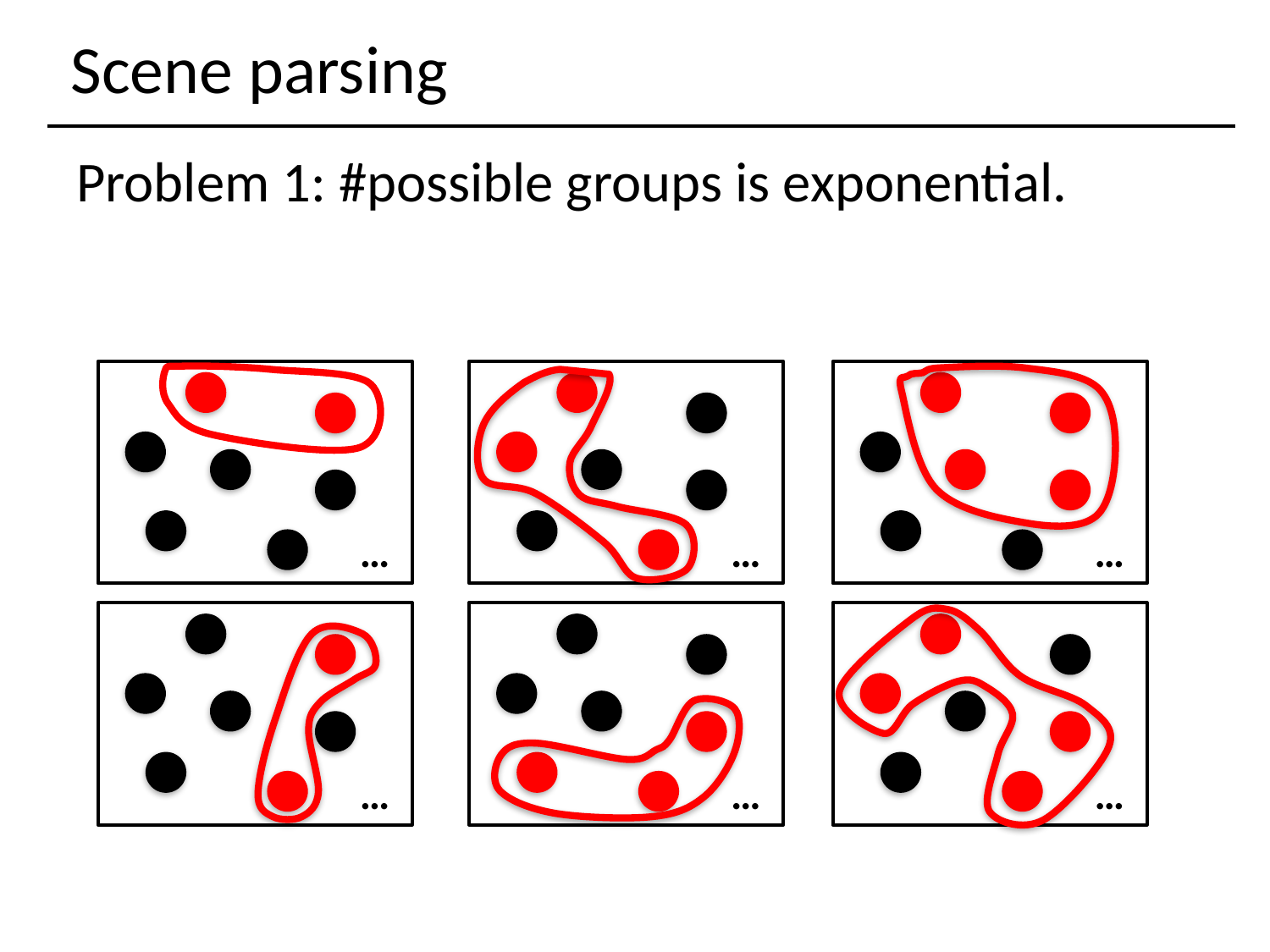

# Scene parsing
Problem 1: #possible groups is exponential.

…
…
…

…
…
…